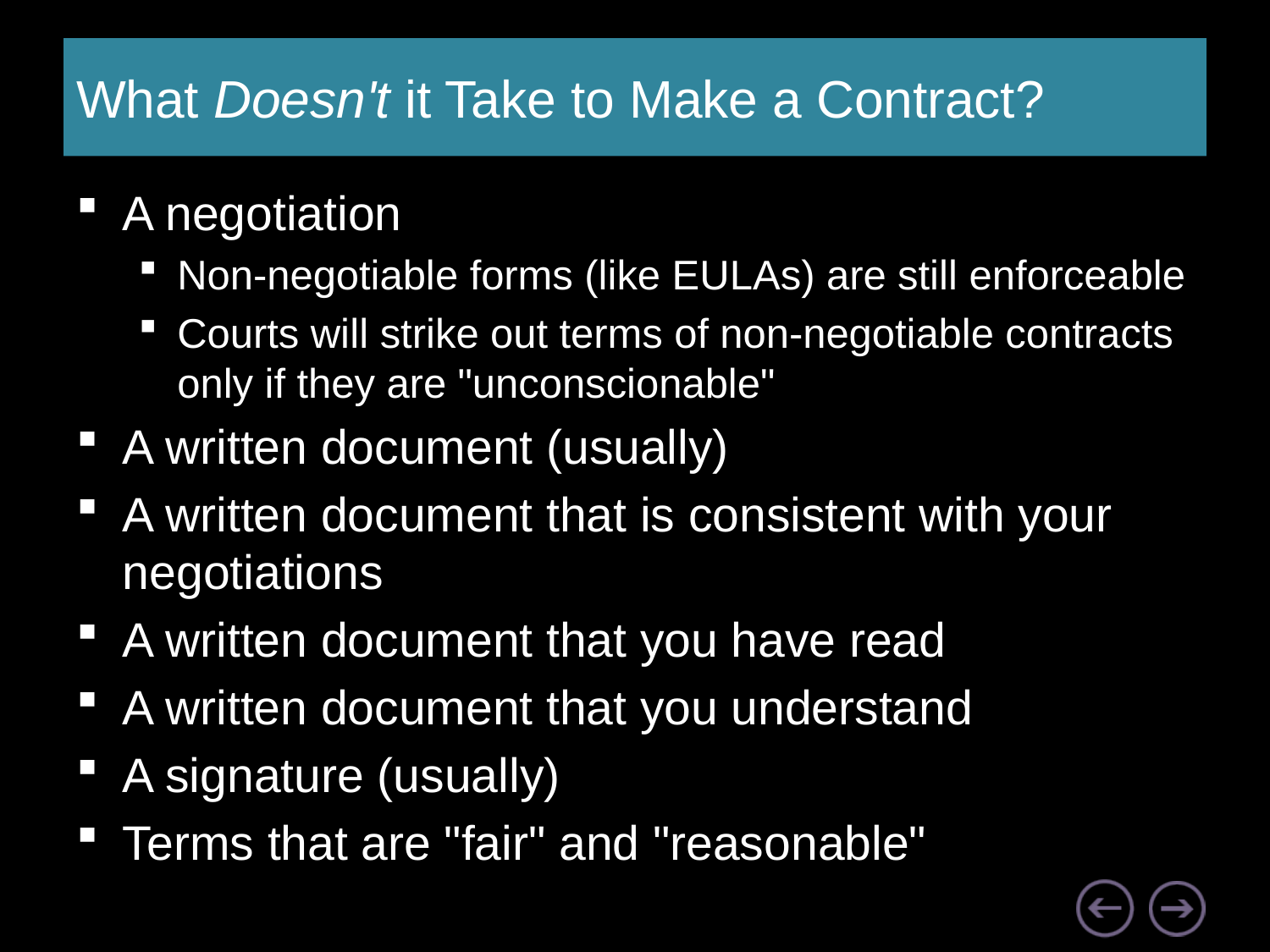

# What Doesn't it Take to Make a Contract?
A negotiation
Non-negotiable forms (like EULAs) are still enforceable
Courts will strike out terms of non-negotiable contracts only if they are "unconscionable"
A written document (usually)
A written document that is consistent with your negotiations
A written document that you have read
A written document that you understand
A signature (usually)
Terms that are "fair" and "reasonable"